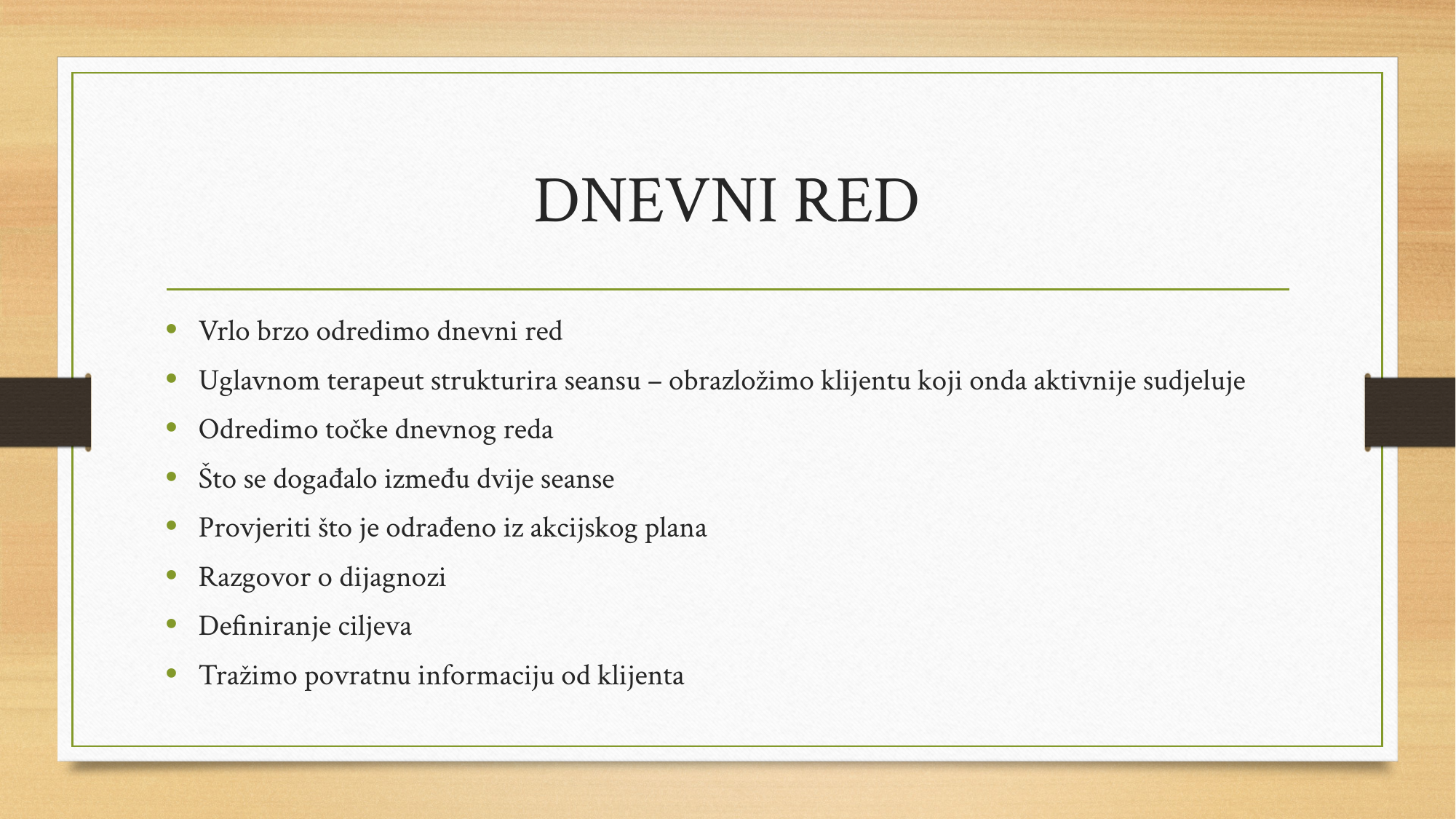

# DNEVNI RED
Vrlo brzo odredimo dnevni red
Uglavnom terapeut strukturira seansu – obrazložimo klijentu koji onda aktivnije sudjeluje
Odredimo točke dnevnog reda
Što se događalo između dvije seanse
Provjeriti što je odrađeno iz akcijskog plana
Razgovor o dijagnozi
Definiranje ciljeva
Tražimo povratnu informaciju od klijenta